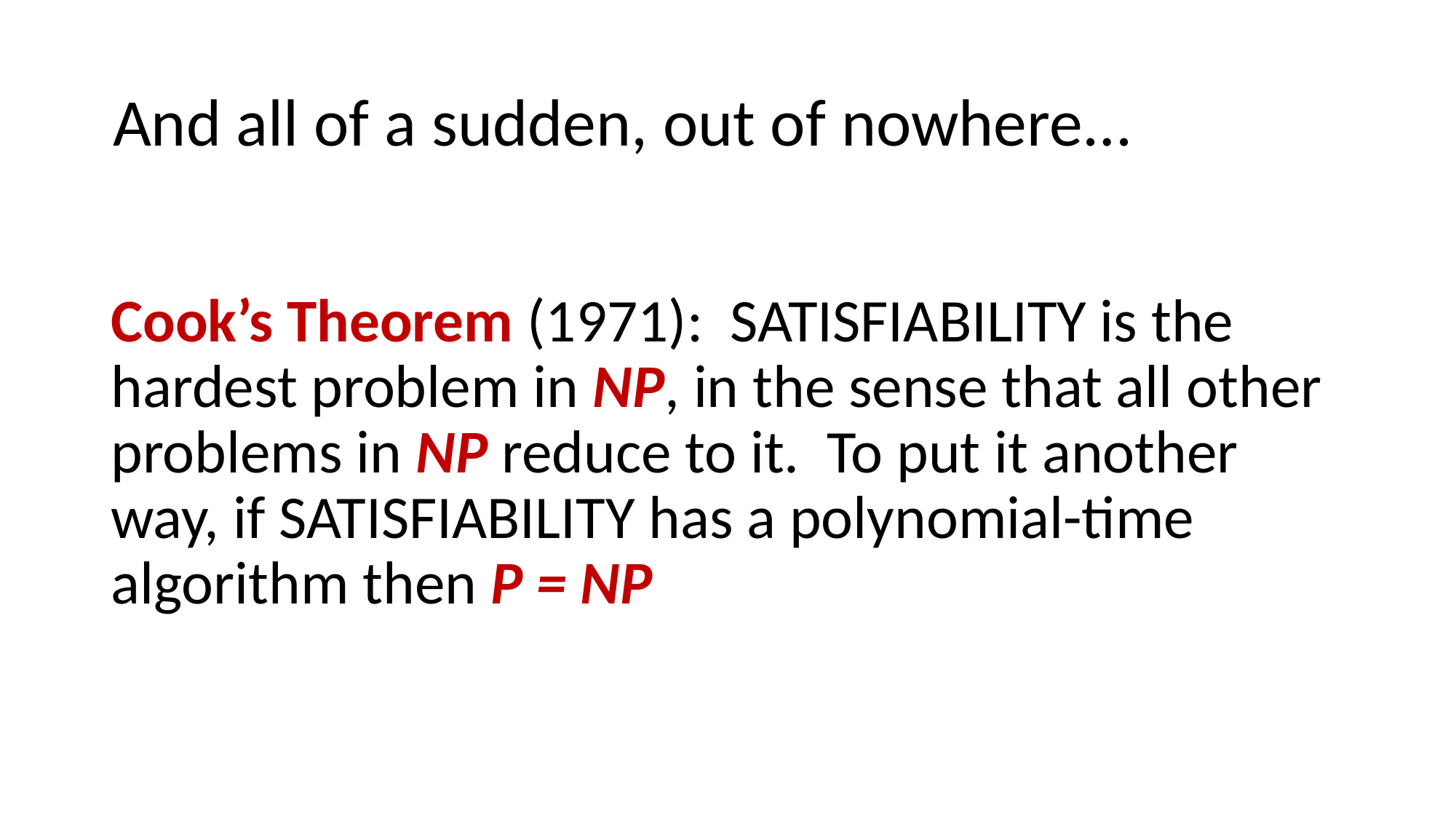

# And all of a sudden, out of nowhere…

Cook’s Theorem (1971):  SATISFIABILITY is the hardest problem in NP, in the sense that all other problems in NP reduce to it.  To put it another way, if SATISFIABILITY has a polynomial-time algorithm then P = NP